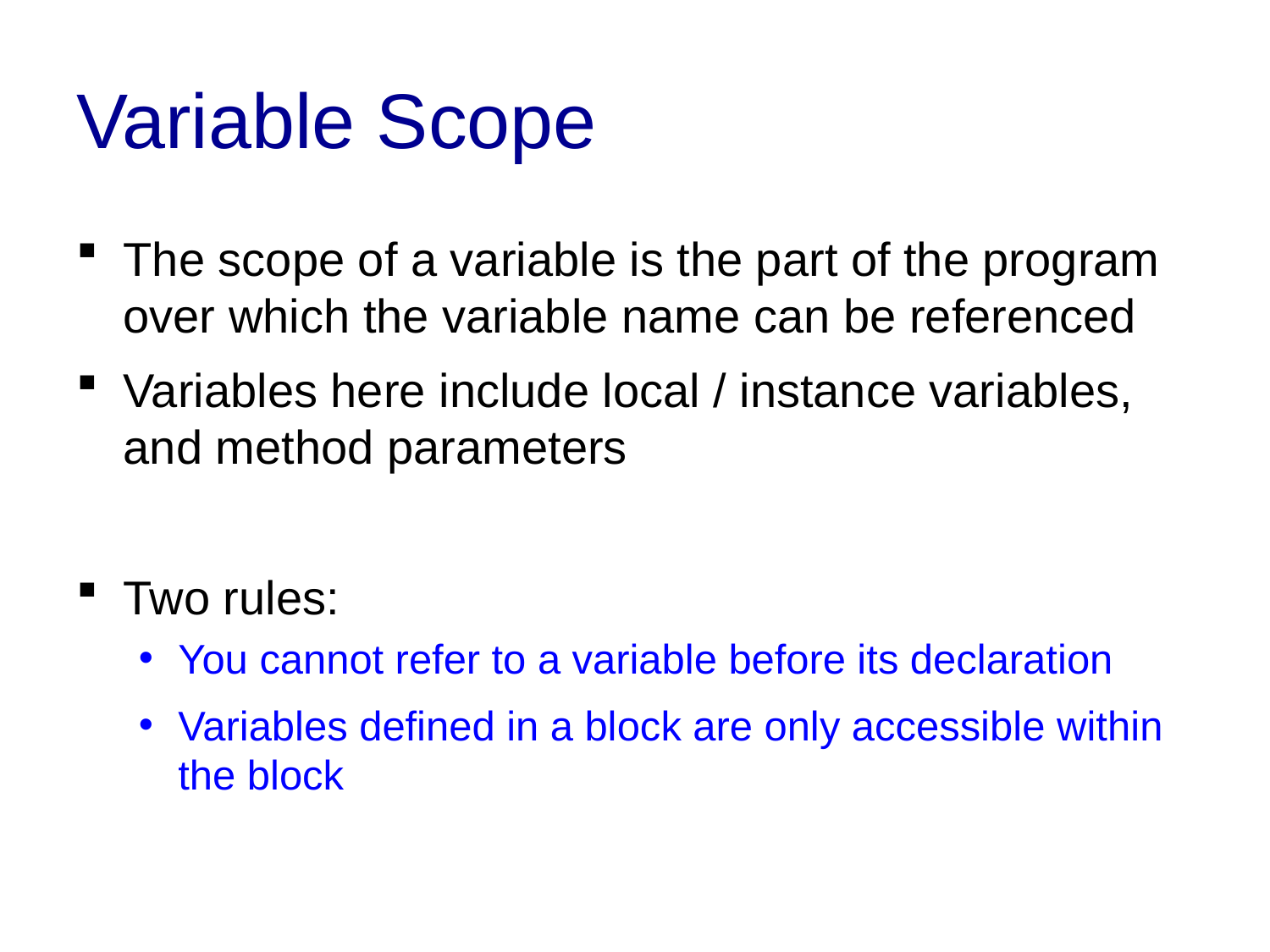

# Variable Scope
The scope of a variable is the part of the program over which the variable name can be referenced
Variables here include local / instance variables, and method parameters

Two rules:
You cannot refer to a variable before its declaration
Variables defined in a block are only accessible within the block